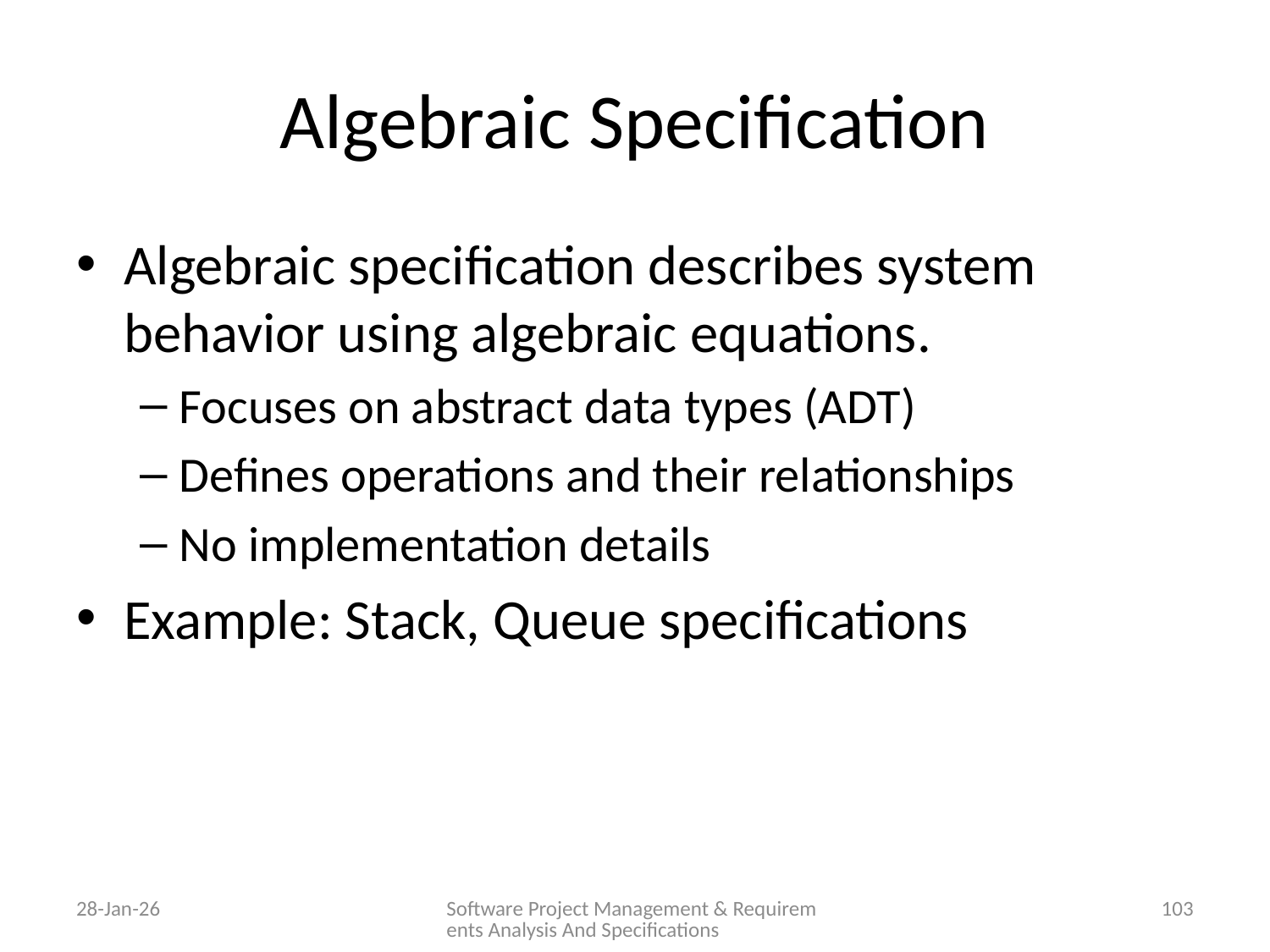

# Algebraic Specification
Algebraic specification describes system behavior using algebraic equations.
Focuses on abstract data types (ADT)
Defines operations and their relationships
No implementation details
Example: Stack, Queue specifications
28-Jan-26
Software Project Management & Requirements Analysis And Specifications
103